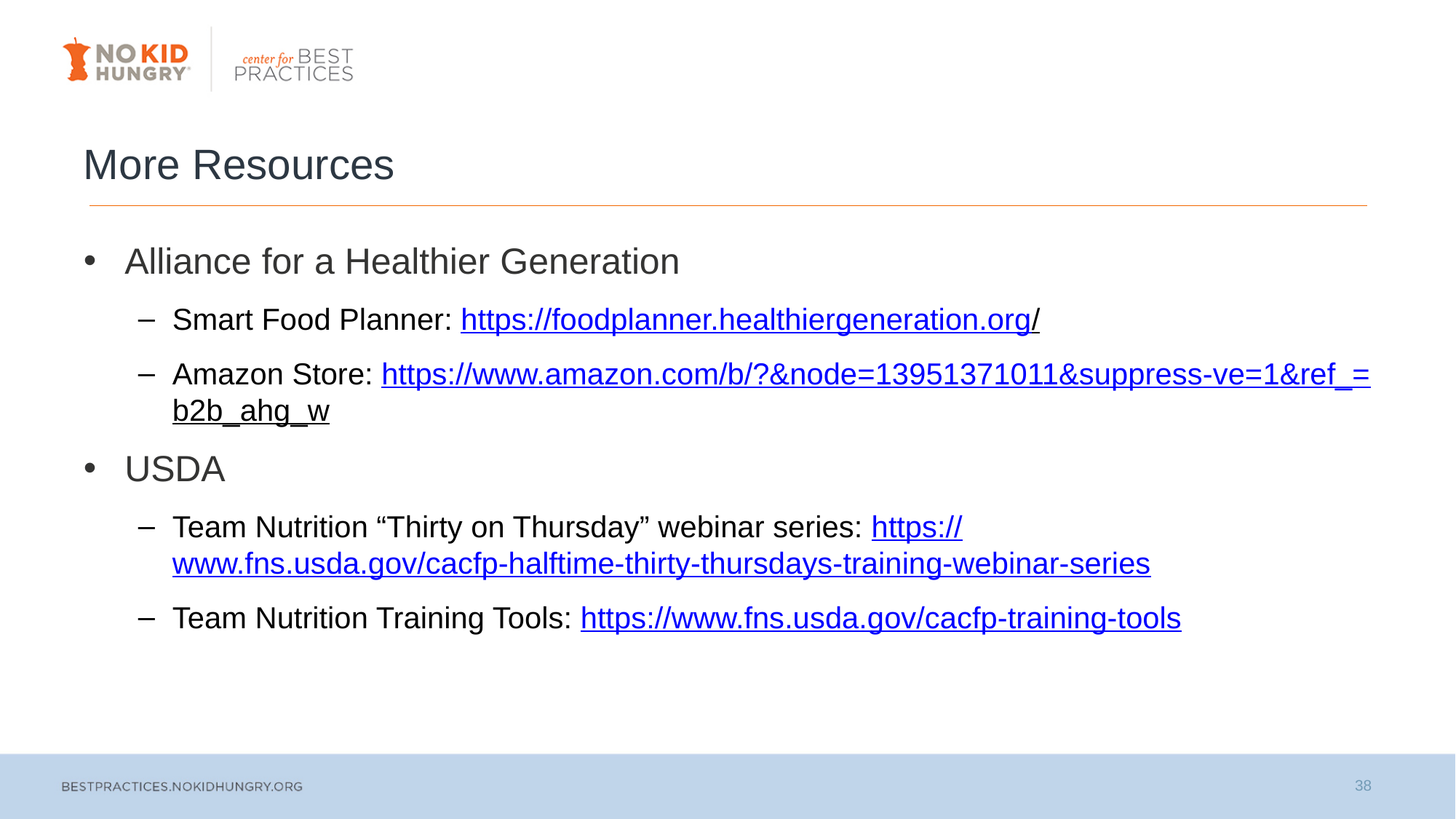

# More Resources
Alliance for a Healthier Generation
Smart Food Planner: https://foodplanner.healthiergeneration.org/
Amazon Store: https://www.amazon.com/b/?&node=13951371011&suppress-ve=1&ref_=b2b_ahg_w
USDA
Team Nutrition “Thirty on Thursday” webinar series: https://www.fns.usda.gov/cacfp-halftime-thirty-thursdays-training-webinar-series
Team Nutrition Training Tools: https://www.fns.usda.gov/cacfp-training-tools

38